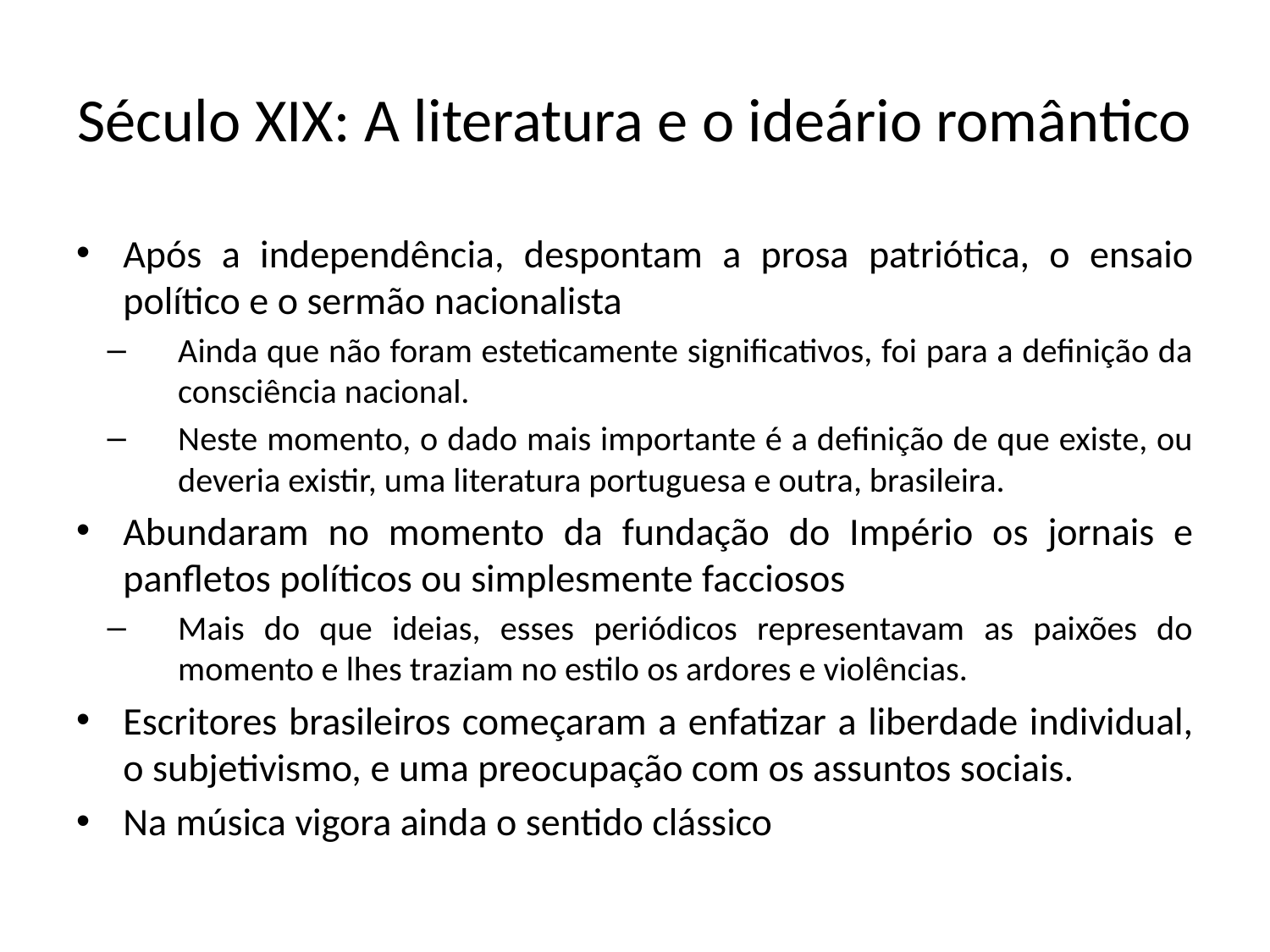

# Século XIX: A literatura e o ideário romântico
Após a independência, despontam a prosa patriótica, o ensaio político e o sermão nacionalista
Ainda que não foram esteticamente significativos, foi para a definição da consciência nacional.
Neste momento, o dado mais importante é a definição de que existe, ou deveria existir, uma literatura portuguesa e outra, brasileira.
Abundaram no momento da fundação do Império os jornais e panfletos políticos ou simplesmente facciosos
Mais do que ideias, esses periódicos representavam as paixões do momento e lhes traziam no estilo os ardores e violências.
Escritores brasileiros começaram a enfatizar a liberdade individual, o subjetivismo, e uma preocupação com os assuntos sociais.
Na música vigora ainda o sentido clássico